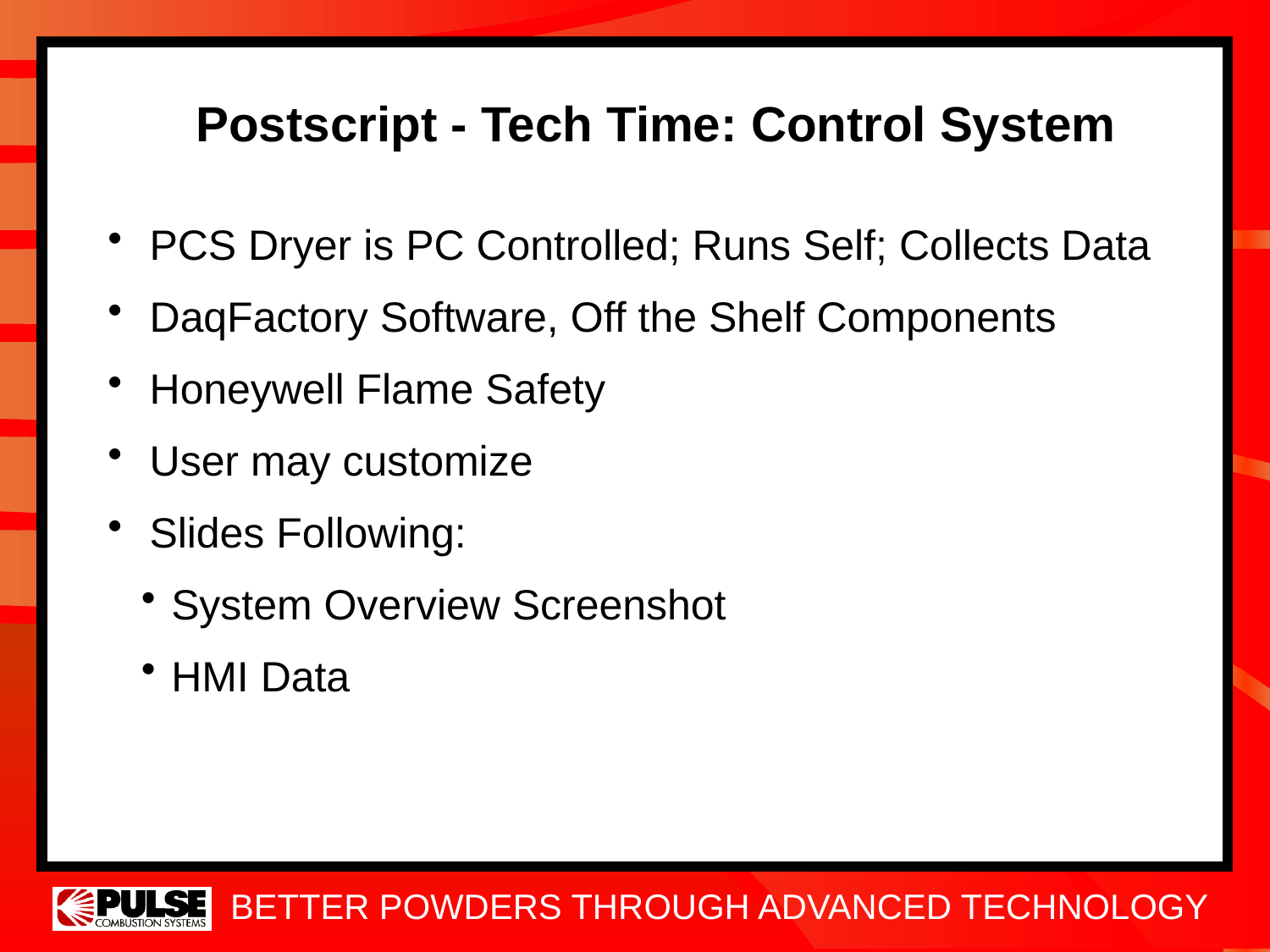

# Postscript - Tech Time: Control System
 PCS Dryer is PC Controlled; Runs Self; Collects Data
 DaqFactory Software, Off the Shelf Components
 Honeywell Flame Safety
 User may customize
 Slides Following:
System Overview Screenshot
HMI Data